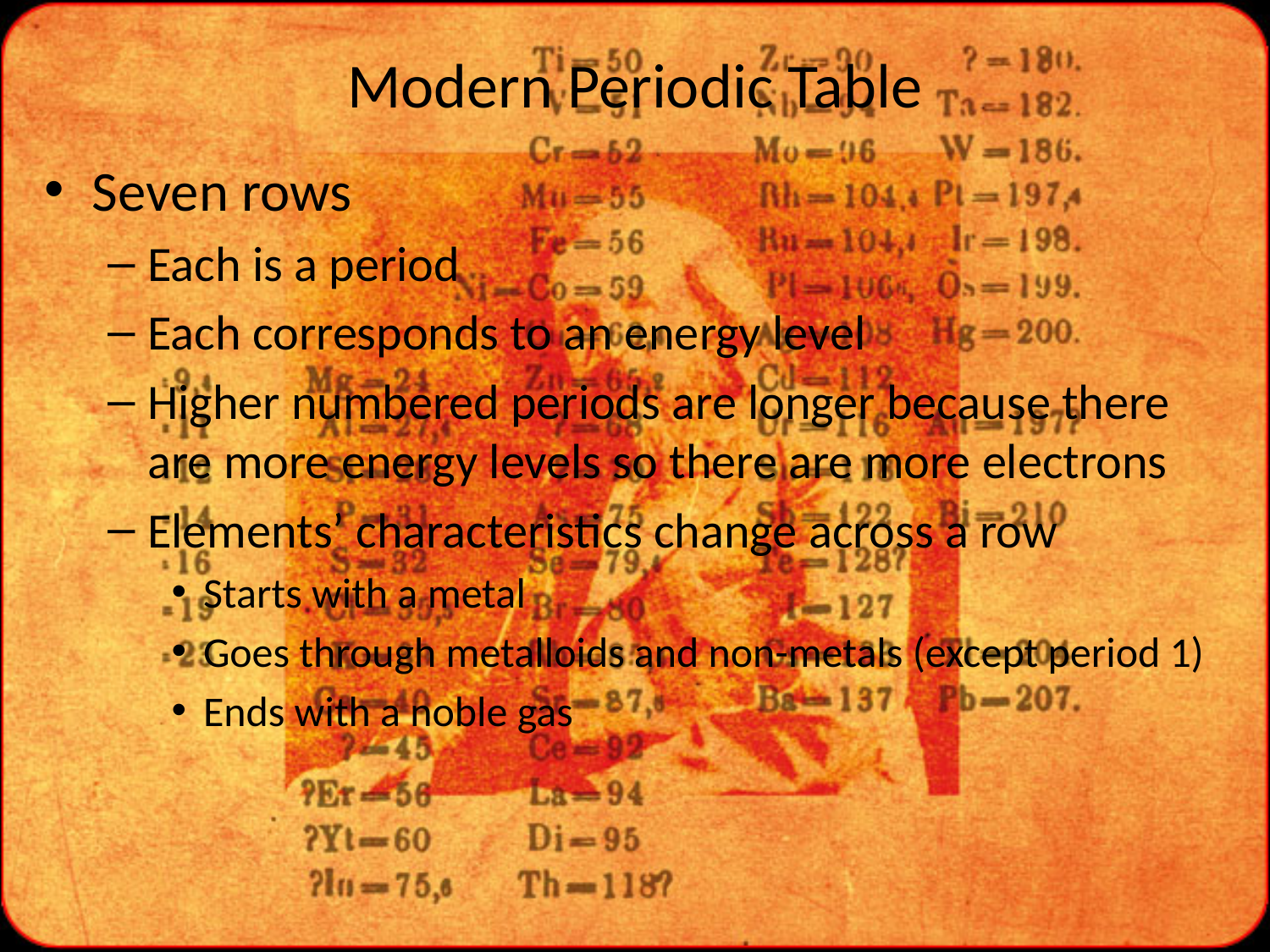

# Modern Periodic Table
Seven rows
Each is a period
Each corresponds to an energy level
Higher numbered periods are longer because there are more energy levels so there are more electrons
Elements’ characteristics change across a row
Starts with a metal
Goes through metalloids and non-metals (except period 1)
Ends with a noble gas